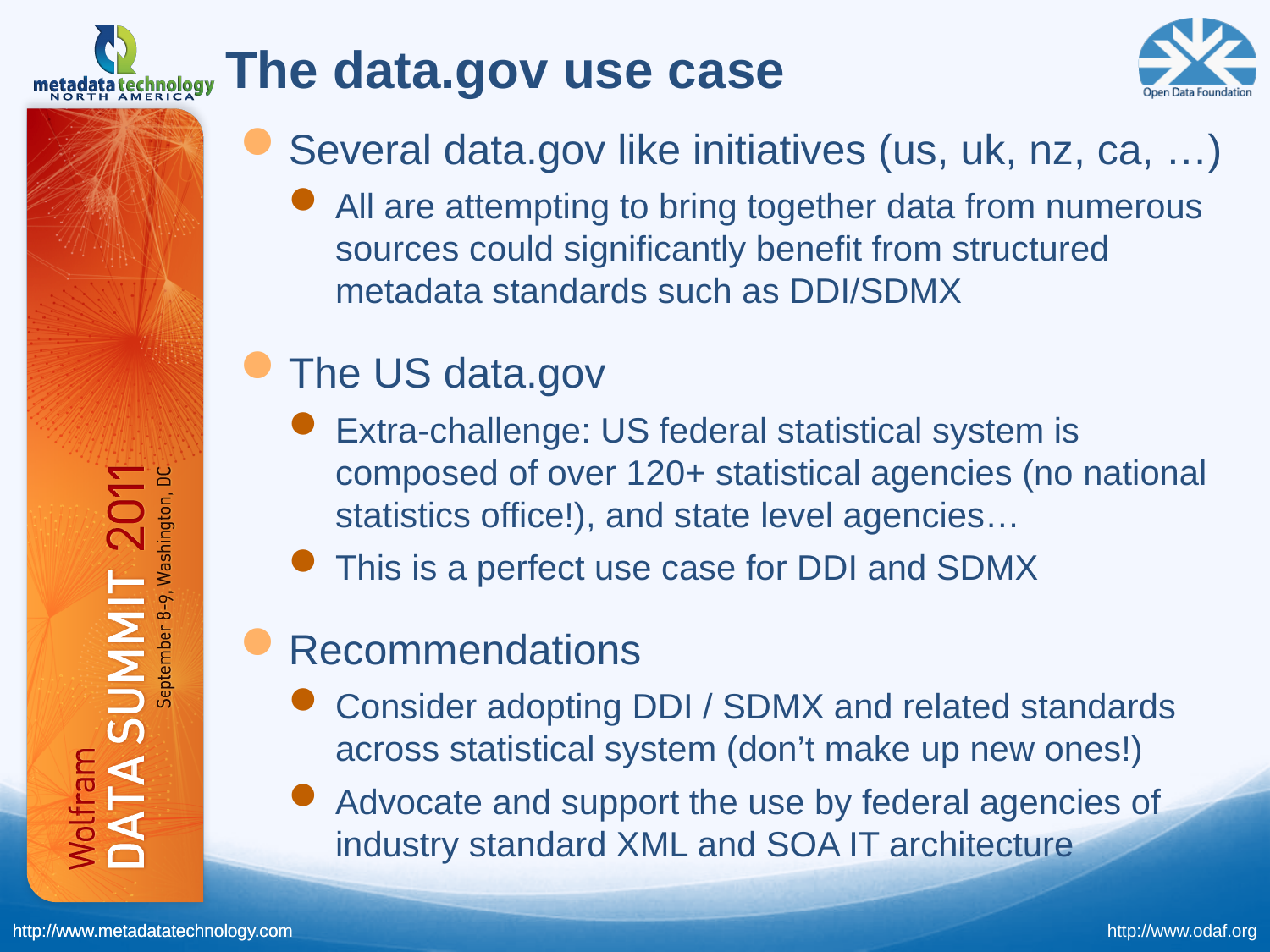

# The data.gov use case
Several data.gov like initiatives (us, uk, nz, ca, …)
All are attempting to bring together data from numerous sources could significantly benefit from structured metadata standards such as DDI/SDMX
The US data.gov
Extra-challenge: US federal statistical system is composed of over 120+ statistical agencies (no national statistics office!), and state level agencies…
This is a perfect use case for DDI and SDMX
Recommendations
Consider adopting DDI / SDMX and related standards across statistical system (don’t make up new ones!)
Advocate and support the use by federal agencies of industry standard XML and SOA IT architecture